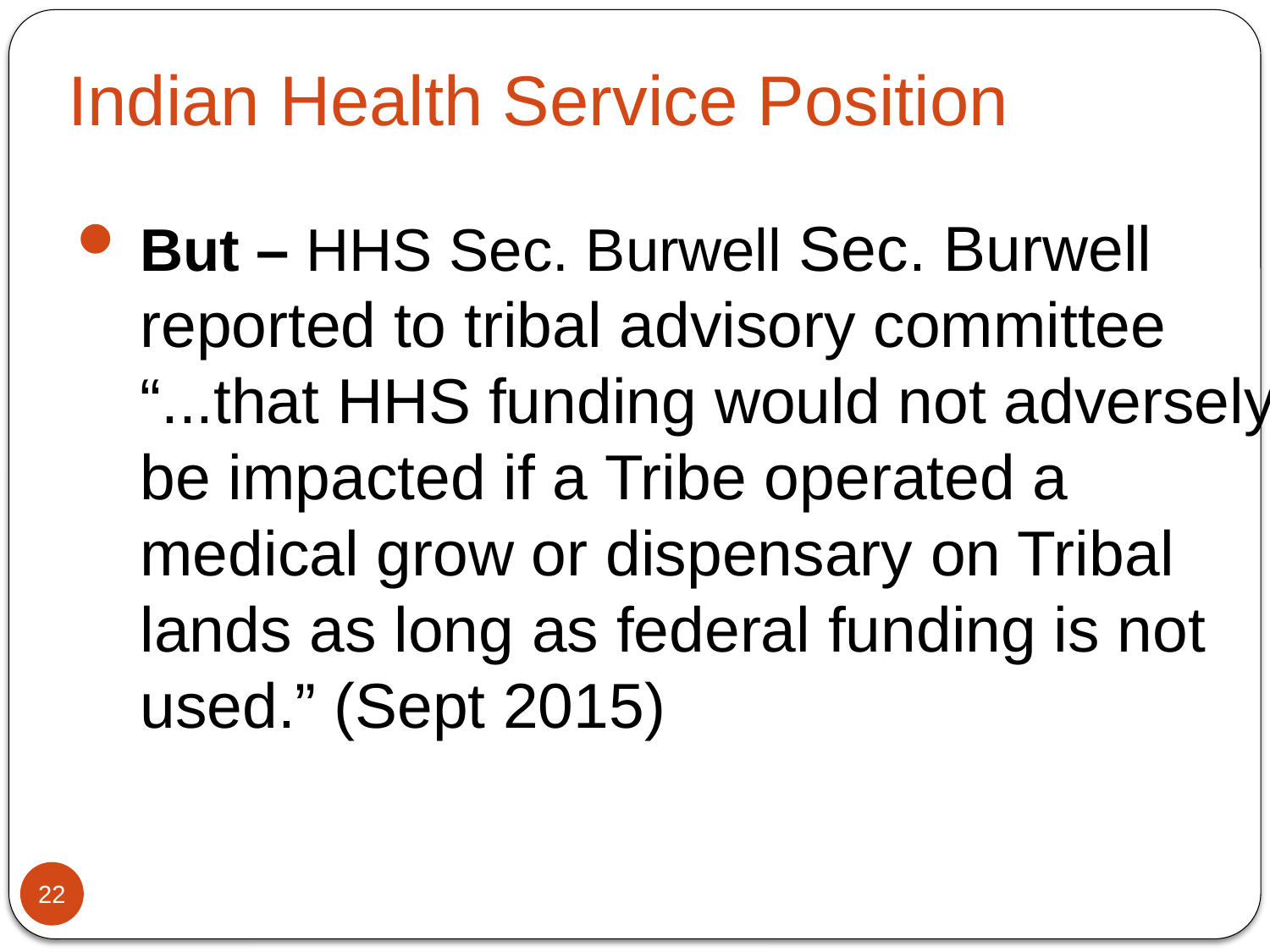

# Indian Health Service Position
But – HHS Sec. Burwell Sec. Burwell reported to tribal advisory committee “...that HHS funding would not adversely be impacted if a Tribe operated a medical grow or dispensary on Tribal lands as long as federal funding is not used.” (Sept 2015)

22